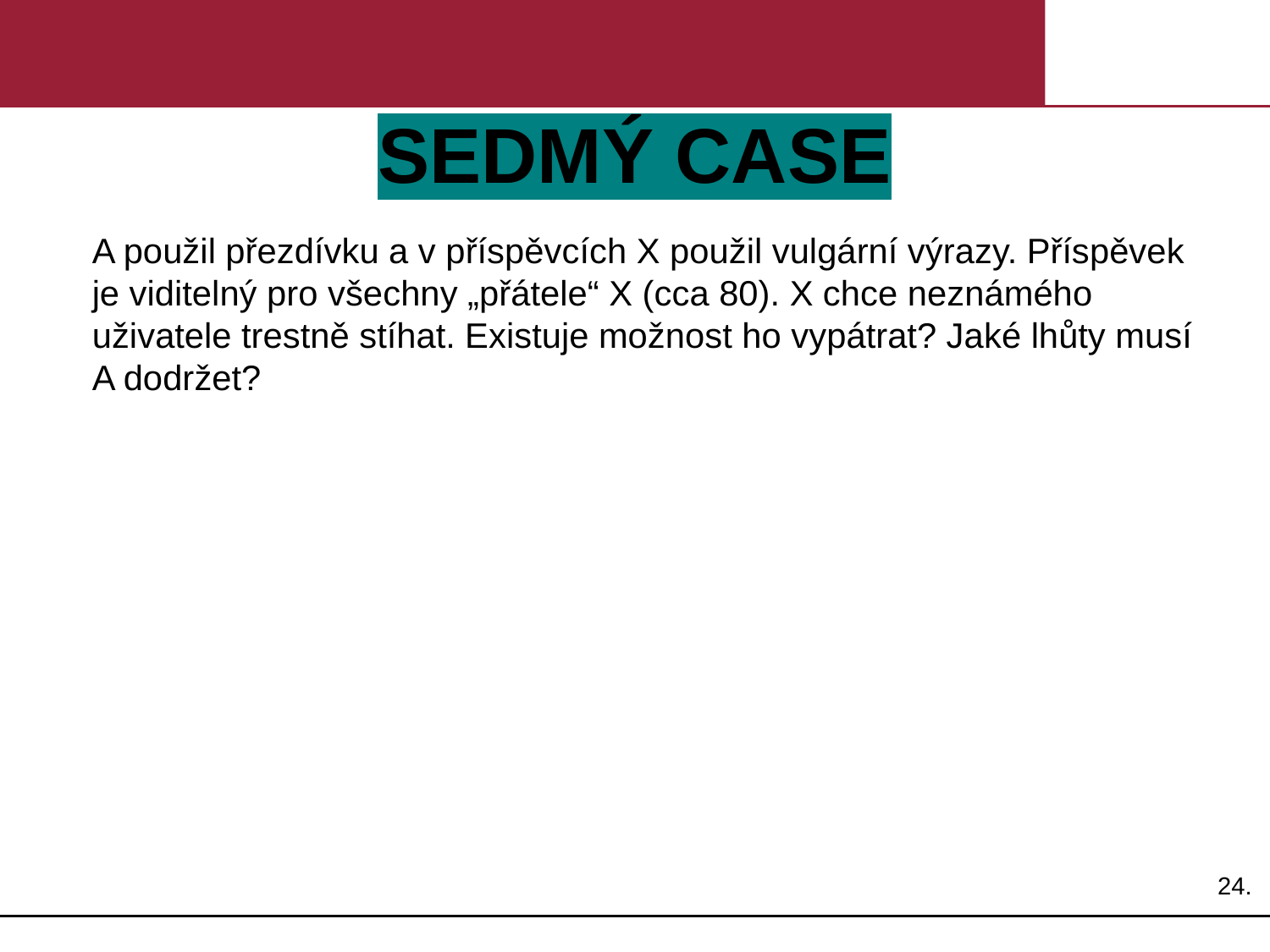

# SEDMÝ CASE

A použil přezdívku a v příspěvcích X použil vulgární výrazy. Příspěvek je viditelný pro všechny „přátele“ X (cca 80). X chce neznámého uživatele trestně stíhat. Existuje možnost ho vypátrat? Jaké lhůty musí A dodržet?
24.